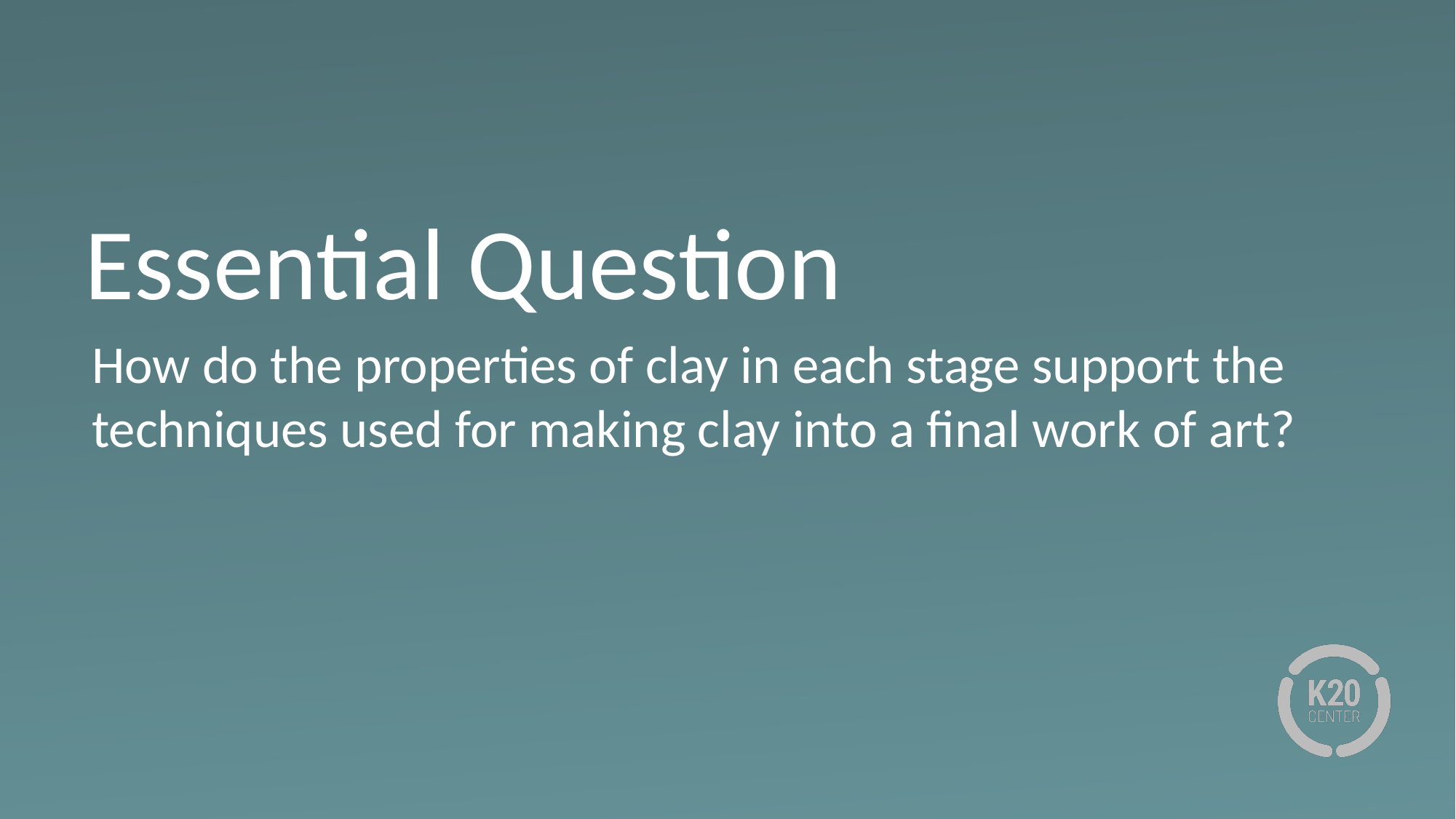

# Essential Question
How do the properties of clay in each stage support the techniques used for making clay into a final work of art?